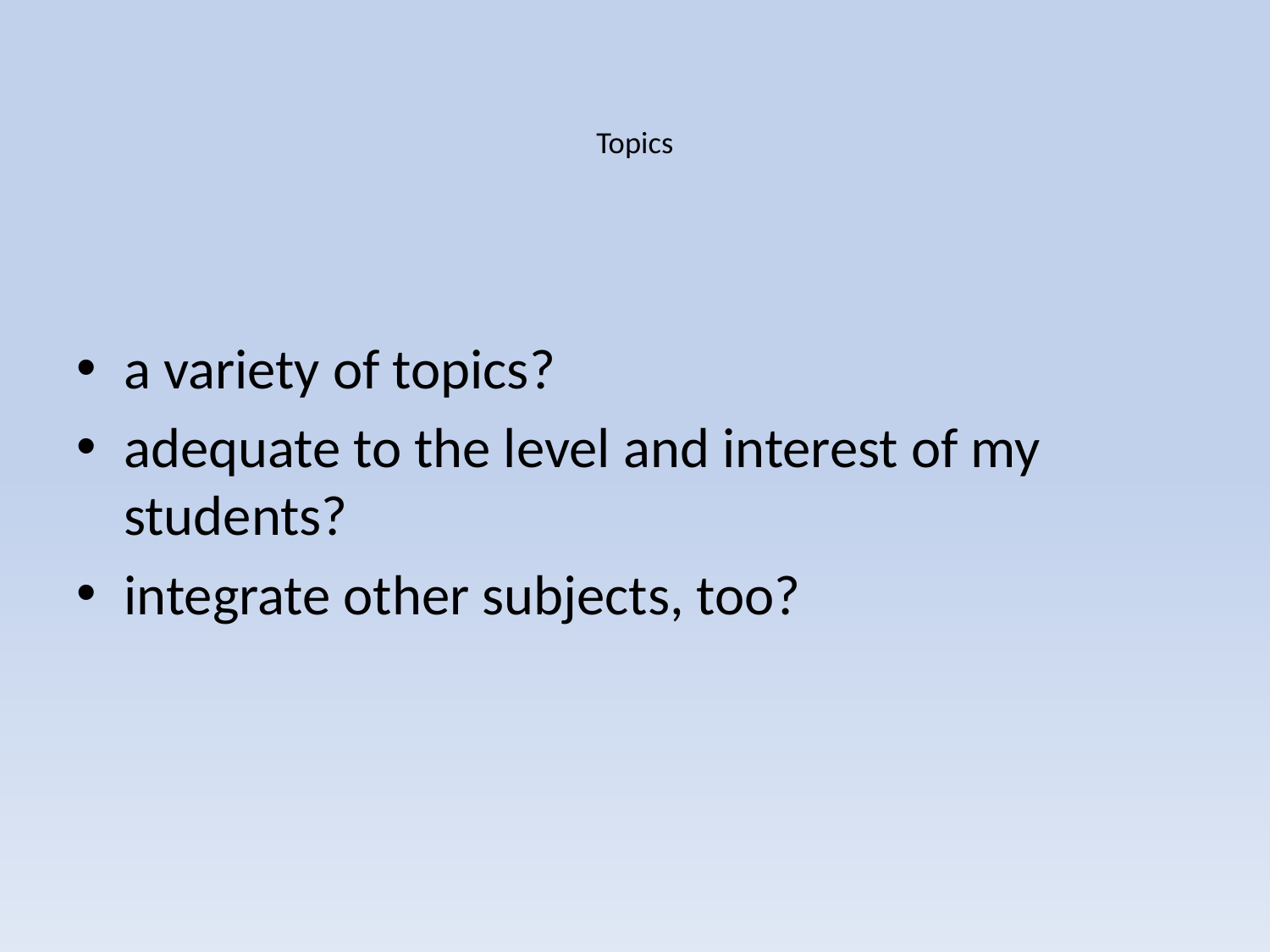

# Topics
a variety of topics?
adequate to the level and interest of my students?
integrate other subjects, too?